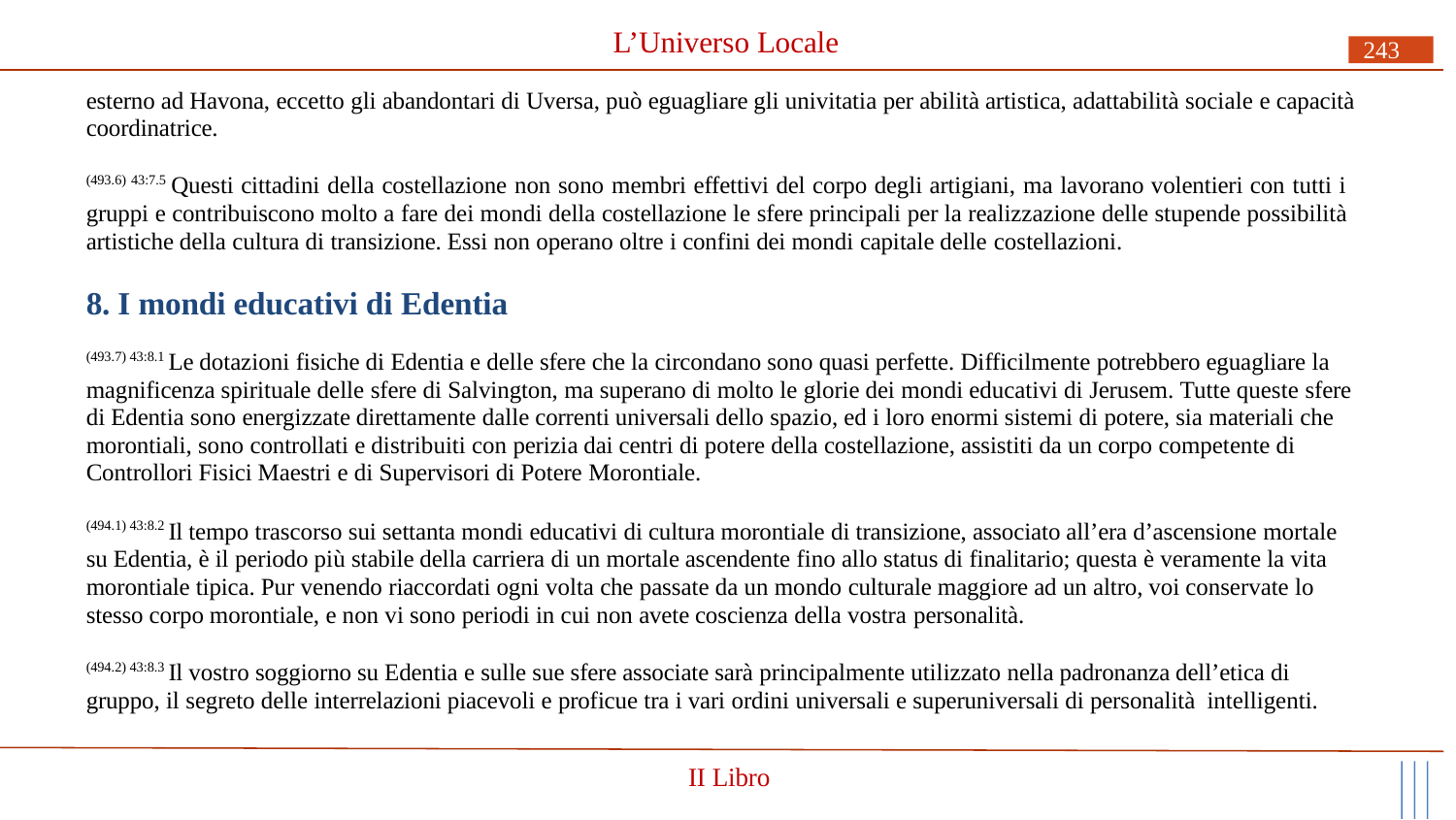

# L’Universo Locale
243

esterno ad Havona, eccetto gli abandontari di Uversa, può eguagliare gli univitatia per abilità artistica, adattabilità sociale e capacità  coordinatrice.

(493.6) 43:7.5 Questi cittadini della costellazione non sono membri effettivi del corpo degli artigiani, ma lavorano volentieri con tutti i  gruppi e contribuiscono molto a fare dei mondi della costellazione le sfere principali per la realizzazione delle stupende possibilità  artistiche della cultura di transizione. Essi non operano oltre i confini dei mondi capitale delle costellazioni.

8. I mondi educativi di Edentia
(493.7) 43:8.1 Le dotazioni fisiche di Edentia e delle sfere che la circondano sono quasi perfette. Difficilmente potrebbero eguagliare la  magnificenza spirituale delle sfere di Salvington, ma superano di molto le glorie dei mondi educativi di Jerusem. Tutte queste sfere  di Edentia sono energizzate direttamente dalle correnti universali dello spazio, ed i loro enormi sistemi di potere, sia materiali che  morontiali, sono controllati e distribuiti con perizia dai centri di potere della costellazione, assistiti da un corpo competente di  Controllori Fisici Maestri e di Supervisori di Potere Morontiale.

(494.1) 43:8.2 Il tempo trascorso sui settanta mondi educativi di cultura morontiale di transizione, associato all’era d’ascensione mortale  su Edentia, è il periodo più stabile della carriera di un mortale ascendente fino allo status di finalitario; questa è veramente la vita  morontiale tipica. Pur venendo riaccordati ogni volta che passate da un mondo culturale maggiore ad un altro, voi conservate lo  stesso corpo morontiale, e non vi sono periodi in cui non avete coscienza della vostra personalità.

(494.2) 43:8.3 Il vostro soggiorno su Edentia e sulle sue sfere associate sarà principalmente utilizzato nella padronanza dell’etica di  gruppo, il segreto delle interrelazioni piacevoli e proficue tra i vari ordini universali e superuniversali di personalità intelligenti.

II Libro